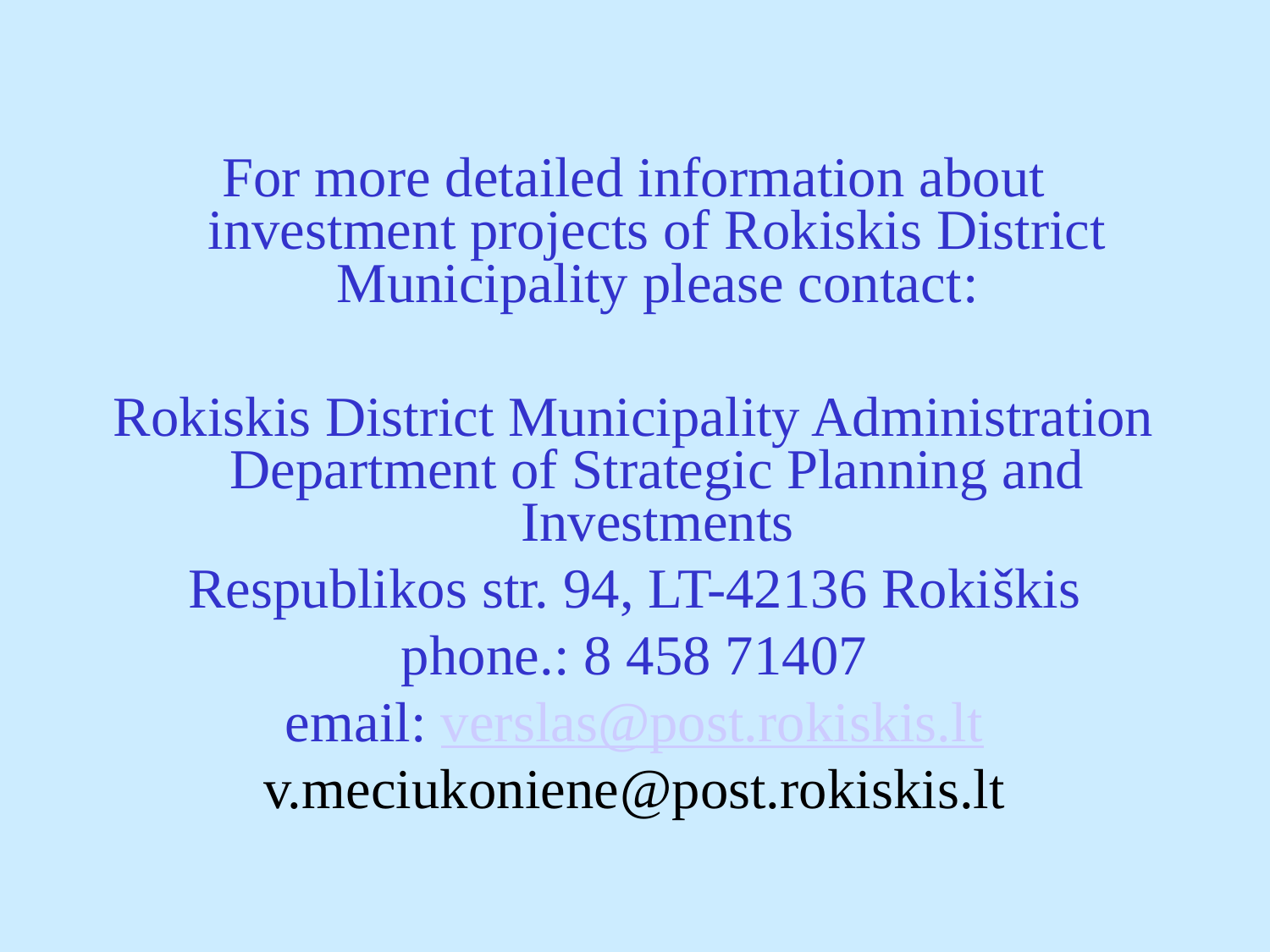

For more detailed information about investment projects of Rokiskis District Municipality please contact:

Rokiskis District Municipality Administration Department of Strategic Planning and Investments
Respublikos str. 94, LT-42136 Rokiškis
phone.: 8 458 71407
email: verslas@post.rokiskis.lt
v.meciukoniene@post.rokiskis.lt